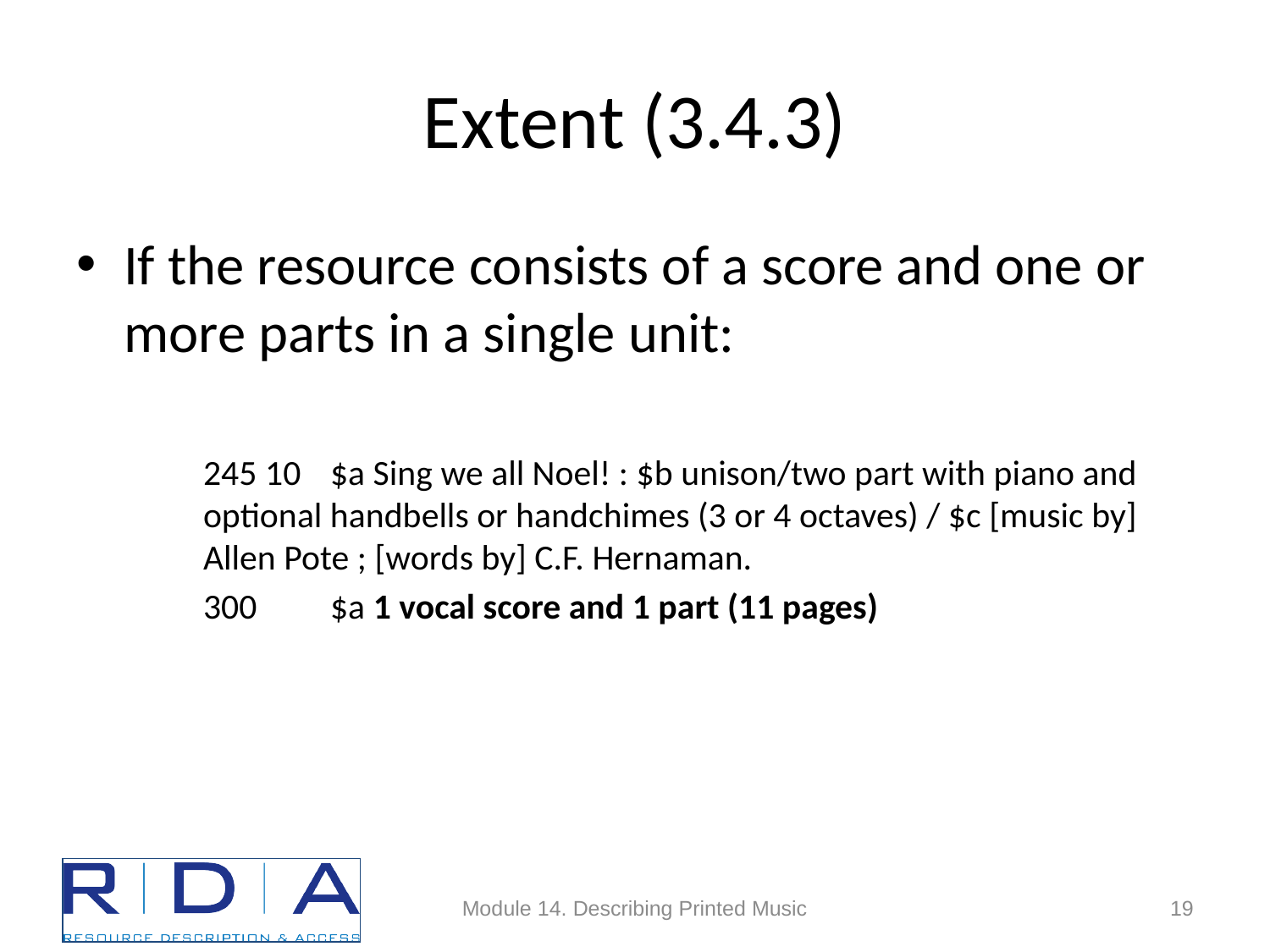

# Extent (3.4.3)
If the resource consists of a score and one or more parts in a single unit:

245 10	$a Sing we all Noel! : $b unison/two part with piano and optional handbells or handchimes (3 or 4 octaves) / $c [music by] Allen Pote ; [words by] C.F. Hernaman.
300	$a 1 vocal score and 1 part (11 pages)

Module 14. Describing Printed Music
19